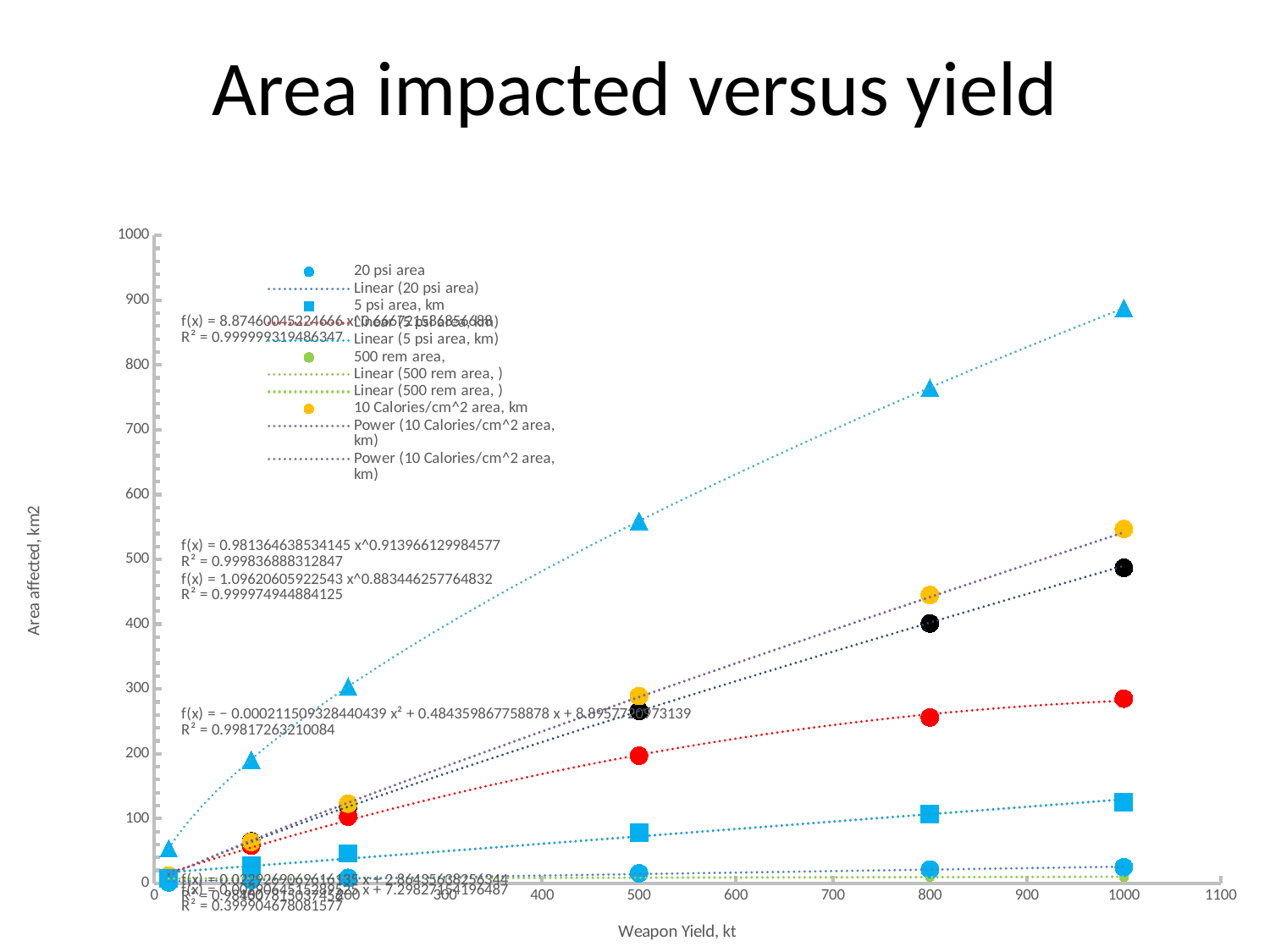

# Area impacted versus yield

### Chart

| Category |  |  |  |  |  |  |  |
|---|---|---|---|---|---|---|---|